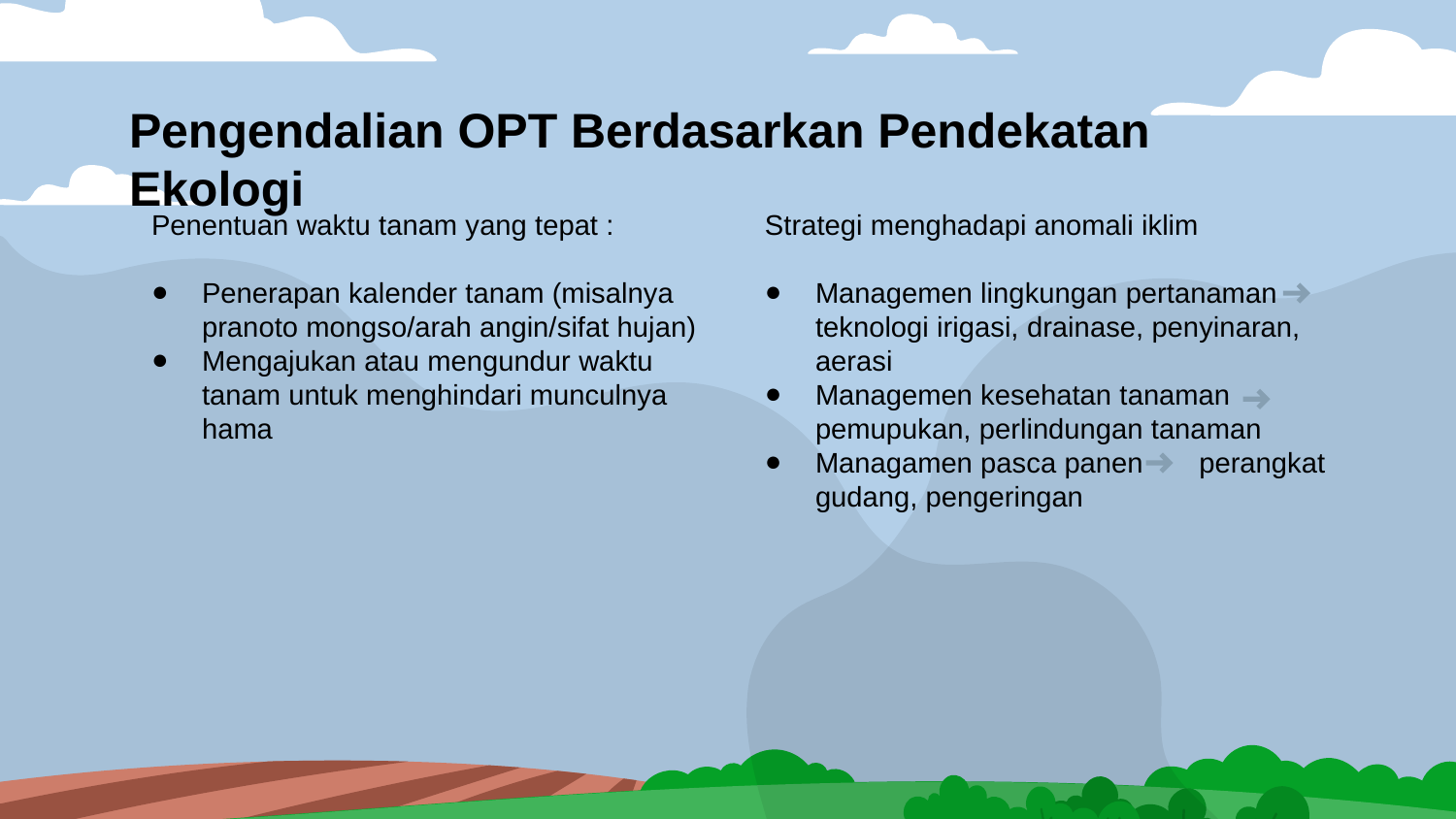

# Pengendalian OPT Berdasarkan Pendekatan Ekologi
Penentuan waktu tanam yang tepat :

Penerapan kalender tanam (misalnya pranoto mongso/arah angin/sifat hujan)
Mengajukan atau mengundur waktu tanam untuk menghindari munculnya hama

Strategi menghadapi anomali iklim

Managemen lingkungan pertanaman  teknologi irigasi, drainase, penyinaran, aerasi
Managemen kesehatan tanaman  pemupukan, perlindungan tanaman
Managamen pasca panen       perangkat gudang, pengeringan